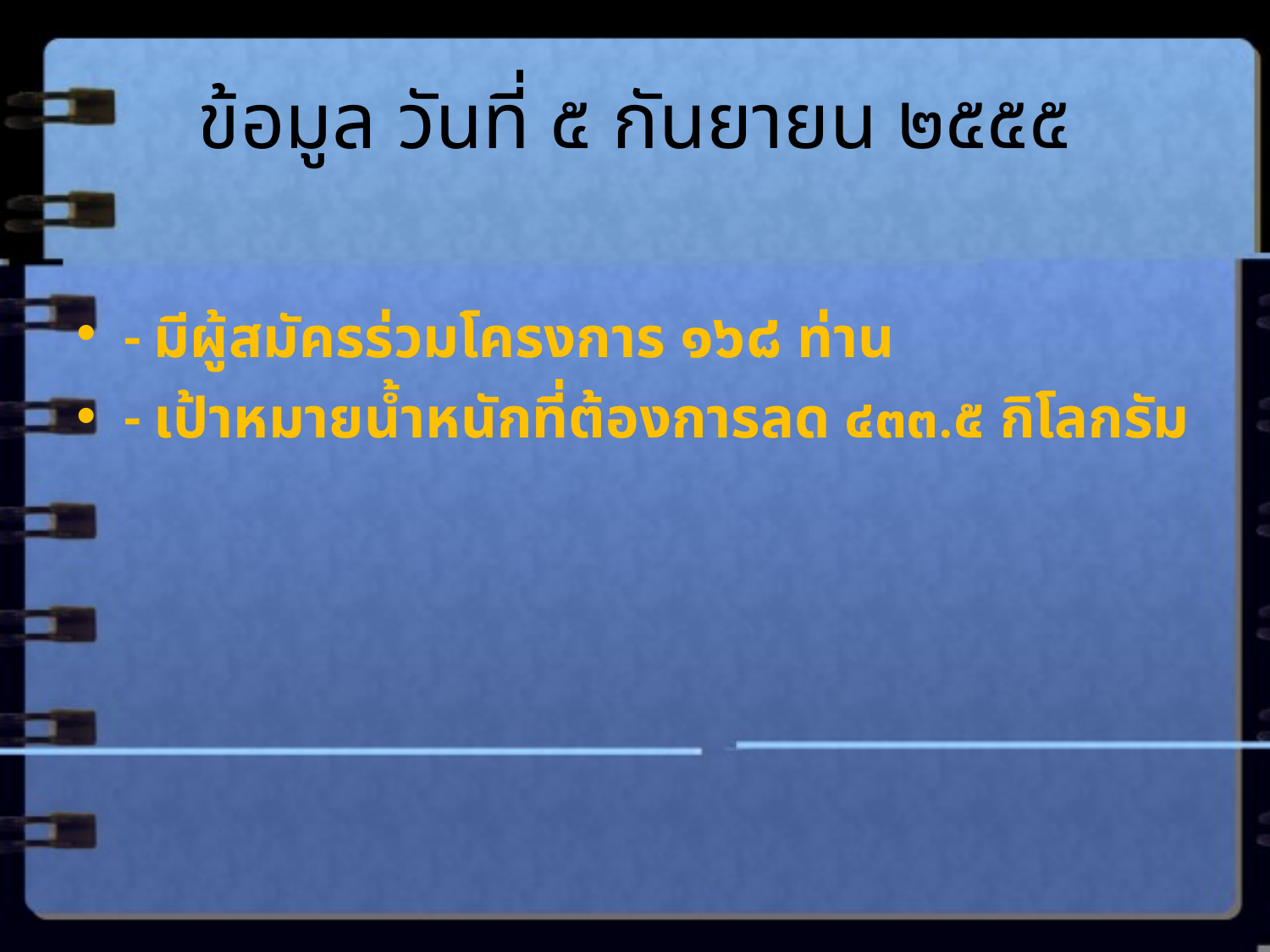

# ข้อมูล วันที่ ๕ กันยายน ๒๕๕๕
- มีผู้สมัครร่วมโครงการ ๑๖๘ ท่าน
- เป้าหมายน้ำหนักที่ต้องการลด ๔๓๓.๕ กิโลกรัม